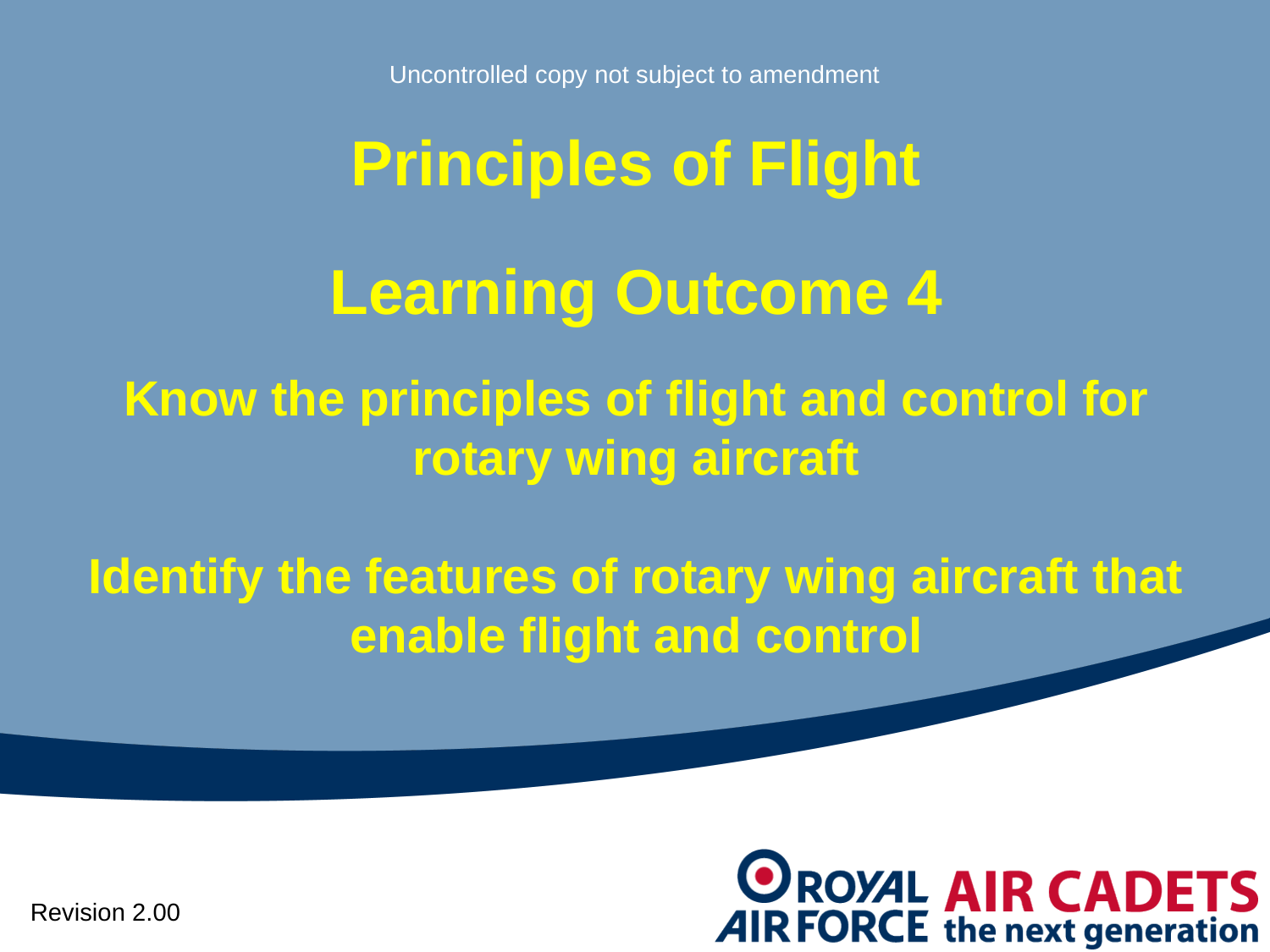

Uncontrolled copy not subject to amendment
Principles of Flight

Learning Outcome 4

Know the principles of flight and control for rotary wing aircraft

Identify the features of rotary wing aircraft that enable flight and control

Revision 2.00